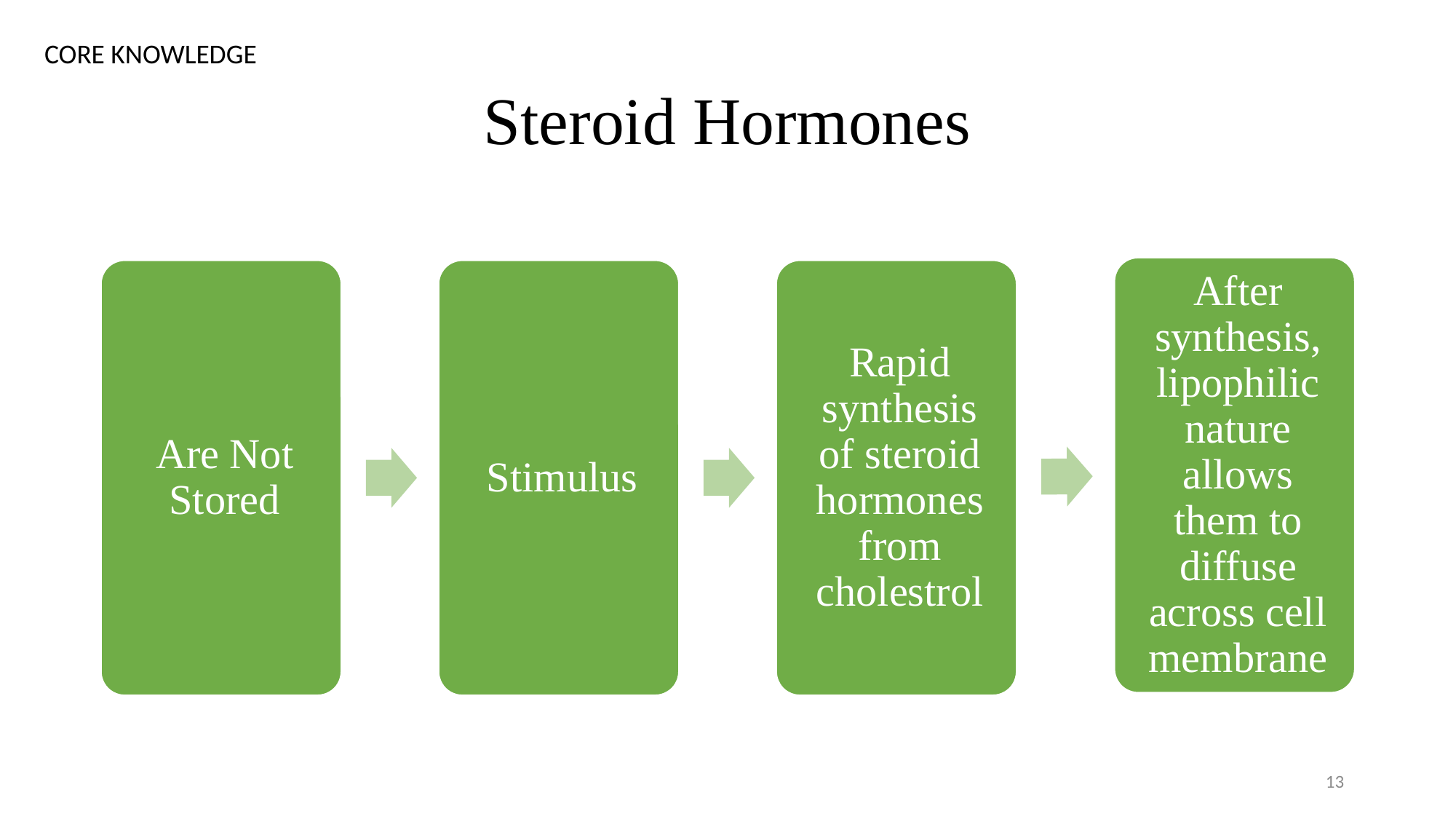

CORE KNOWLEDGE
# Steroid Hormones
Are Not Stored

Stimulus

Rapid synthesis of steroid hormones from cholestrol

After synthesis, lipophilic nature allows them to diffuse across cell membrane
13